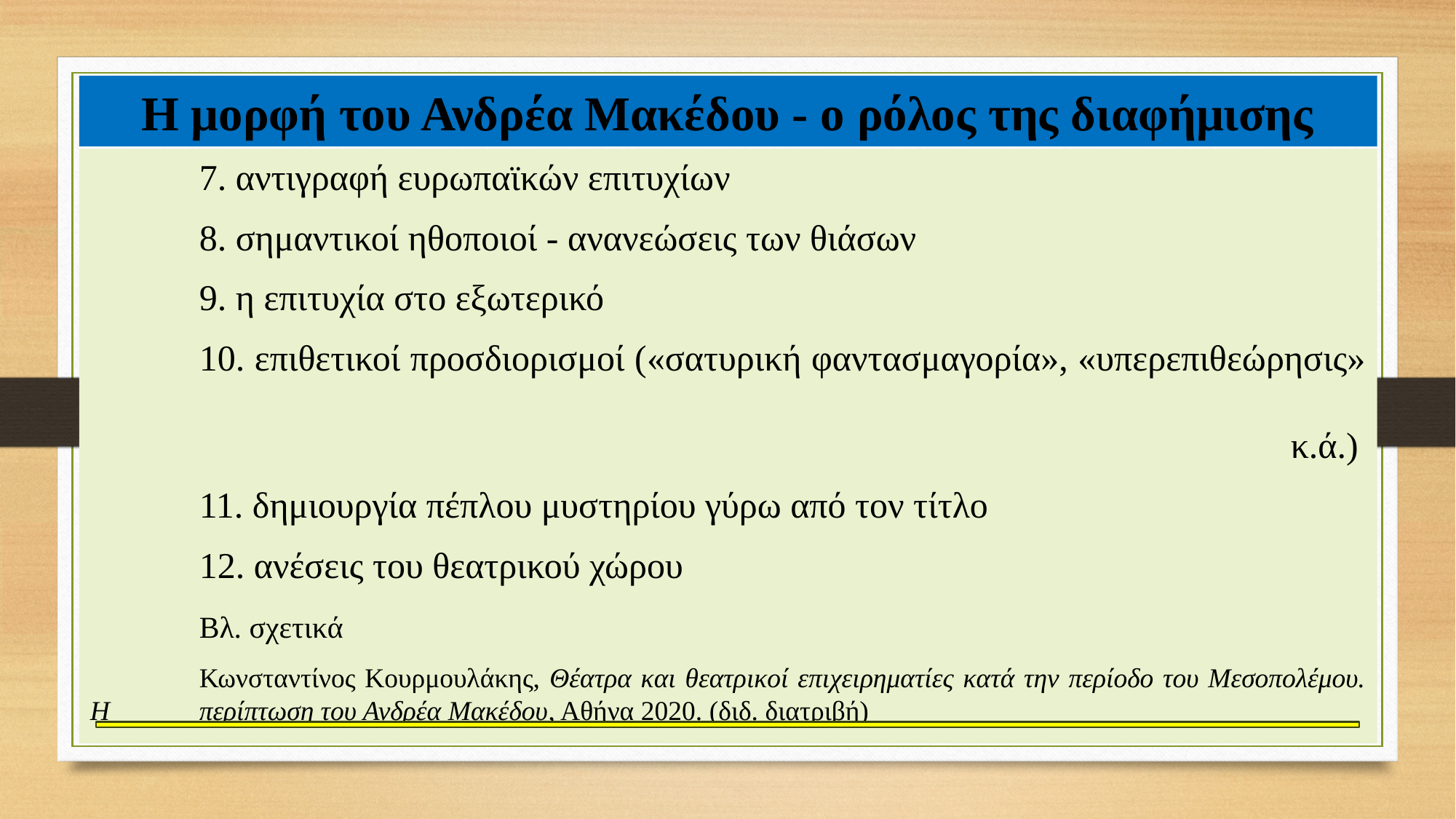

# Η μορφή του Ανδρέα Μακέδου - ο ρόλος της διαφήμισης
	7. αντιγραφή ευρωπαϊκών επιτυχίων
	8. σημαντικοί ηθοποιοί - ανανεώσεις των θιάσων
	9. η επιτυχία στο εξωτερικό
	10. επιθετικοί προσδιορισμοί («σατυρική φαντασμαγορία», «υπερεπιθεώρησις» 																						κ.ά.)
	11. δημιουργία πέπλου μυστηρίου γύρω από τον τίτλο
	12. ανέσεις του θεατρικού χώρου
	Βλ. σχετικά
	Κωνσταντίνος Κουρμουλάκης, Θέατρα και θεατρικοί επιχειρηματίες κατά την περίοδο του Μεσοπολέμου. Η 	περίπτωση του Ανδρέα Μακέδου, Αθήνα 2020. (διδ. διατριβή)